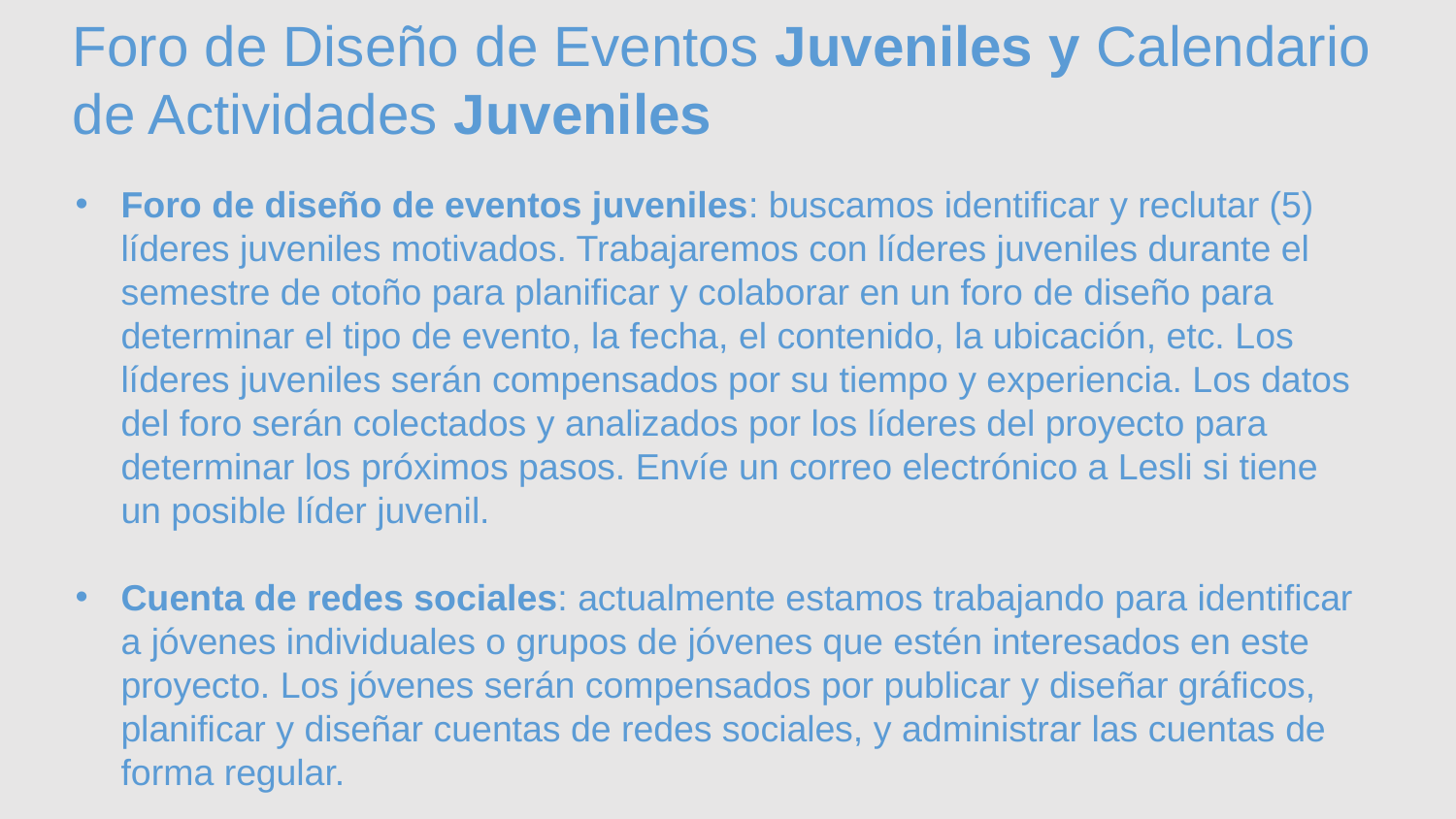

Foro de Diseño de Eventos Juveniles y Calendario de Actividades Juveniles

Foro de diseño de eventos juveniles: buscamos identificar y reclutar (5) líderes juveniles motivados. Trabajaremos con líderes juveniles durante el semestre de otoño para planificar y colaborar en un foro de diseño para determinar el tipo de evento, la fecha, el contenido, la ubicación, etc. Los líderes juveniles serán compensados por su tiempo y experiencia. Los datos del foro serán colectados y analizados por los líderes del proyecto para determinar los próximos pasos. Envíe un correo electrónico a Lesli si tiene un posible líder juvenil.

Cuenta de redes sociales: actualmente estamos trabajando para identificar a jóvenes individuales o grupos de jóvenes que estén interesados en este proyecto. Los jóvenes serán compensados por publicar y diseñar gráficos, planificar y diseñar cuentas de redes sociales, y administrar las cuentas de forma regular.